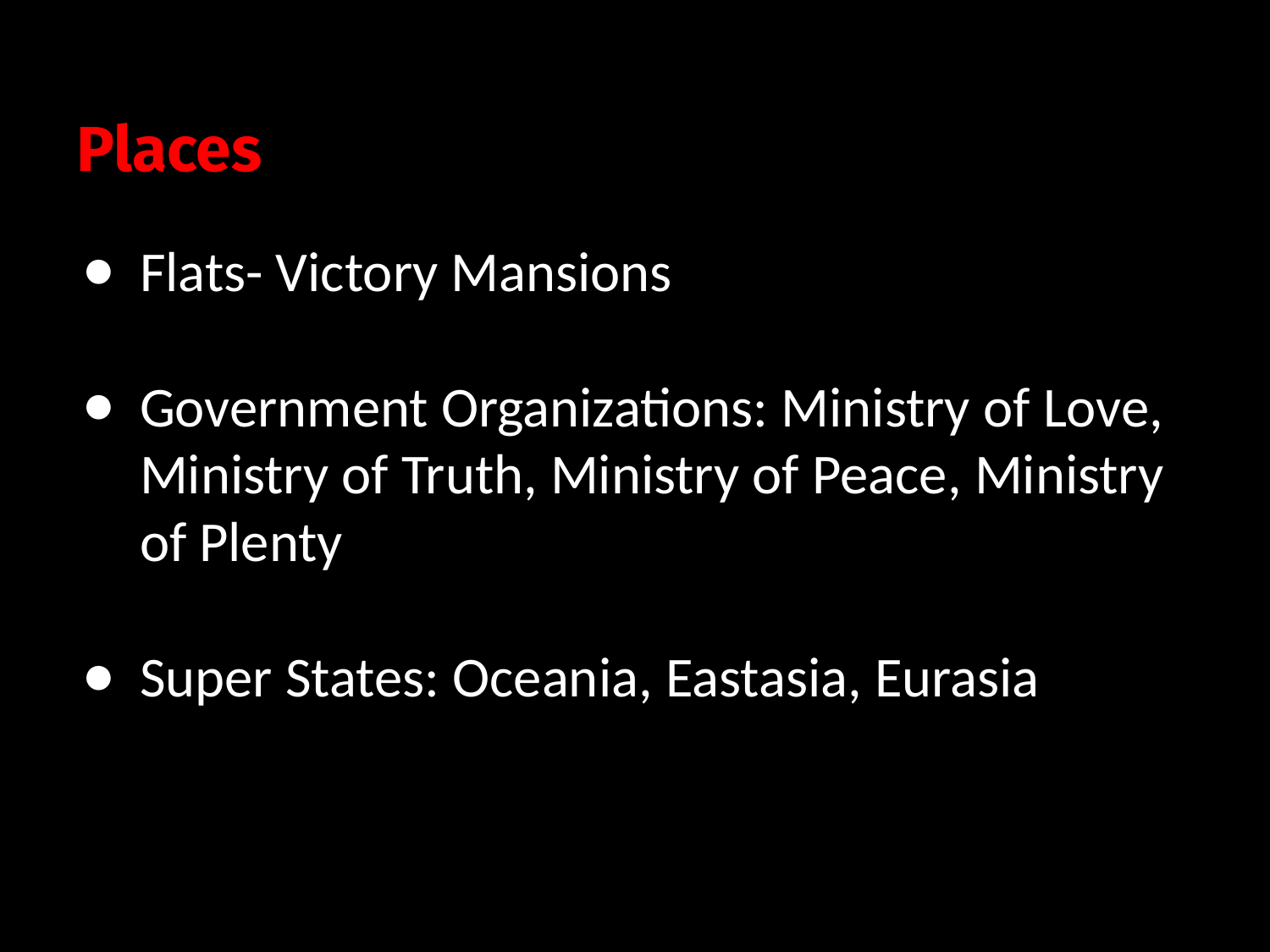

# Places
Flats- Victory Mansions

Government Organizations: Ministry of Love, Ministry of Truth, Ministry of Peace, Ministry of Plenty

Super States: Oceania, Eastasia, Eurasia